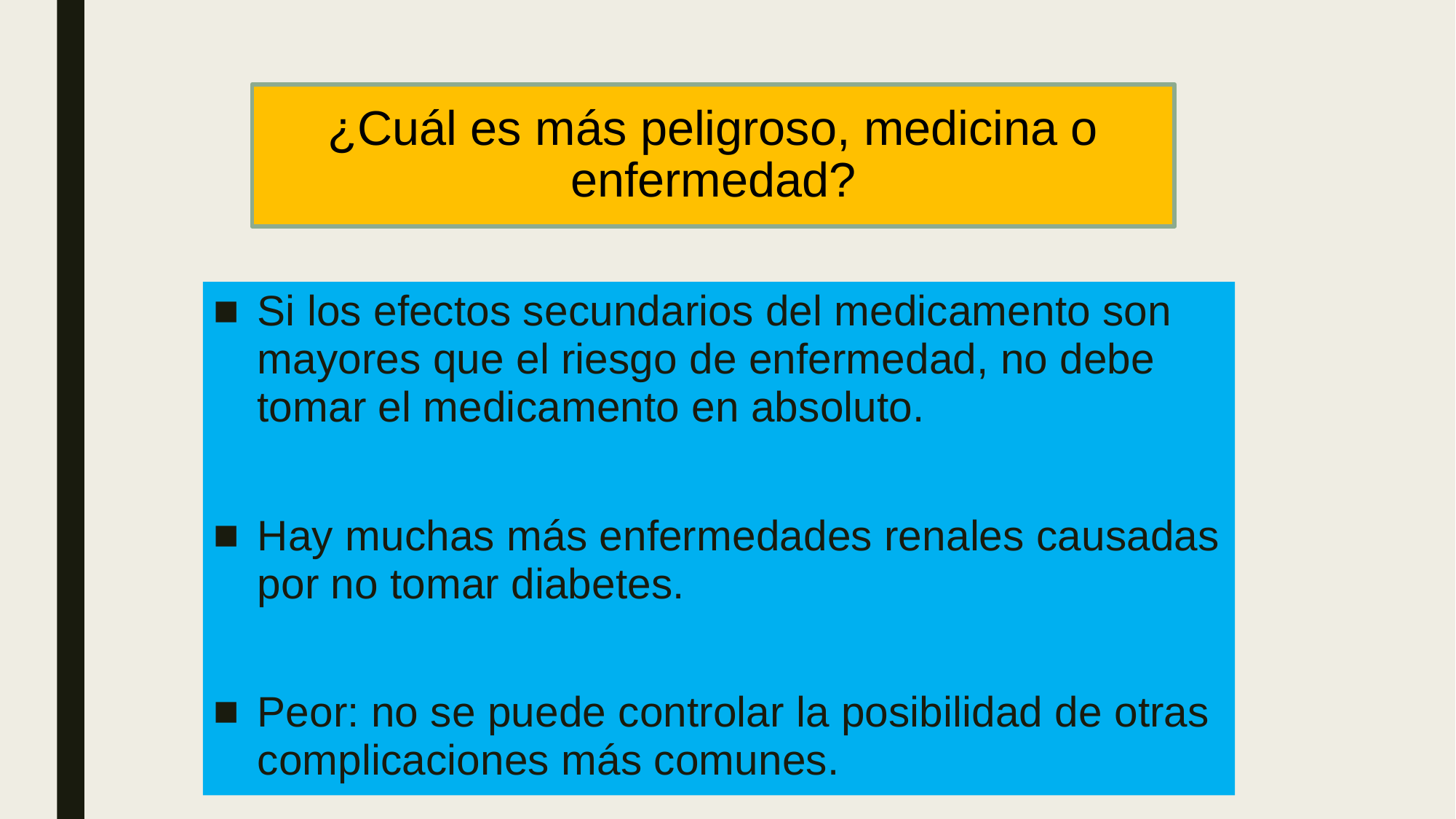

# ¿Cuál es más peligroso, medicina o enfermedad?
Si los efectos secundarios del medicamento son mayores que el riesgo de enfermedad, no debe tomar el medicamento en absoluto.

Hay muchas más enfermedades renales causadas por no tomar diabetes.

Peor: no se puede controlar la posibilidad de otras complicaciones más comunes.